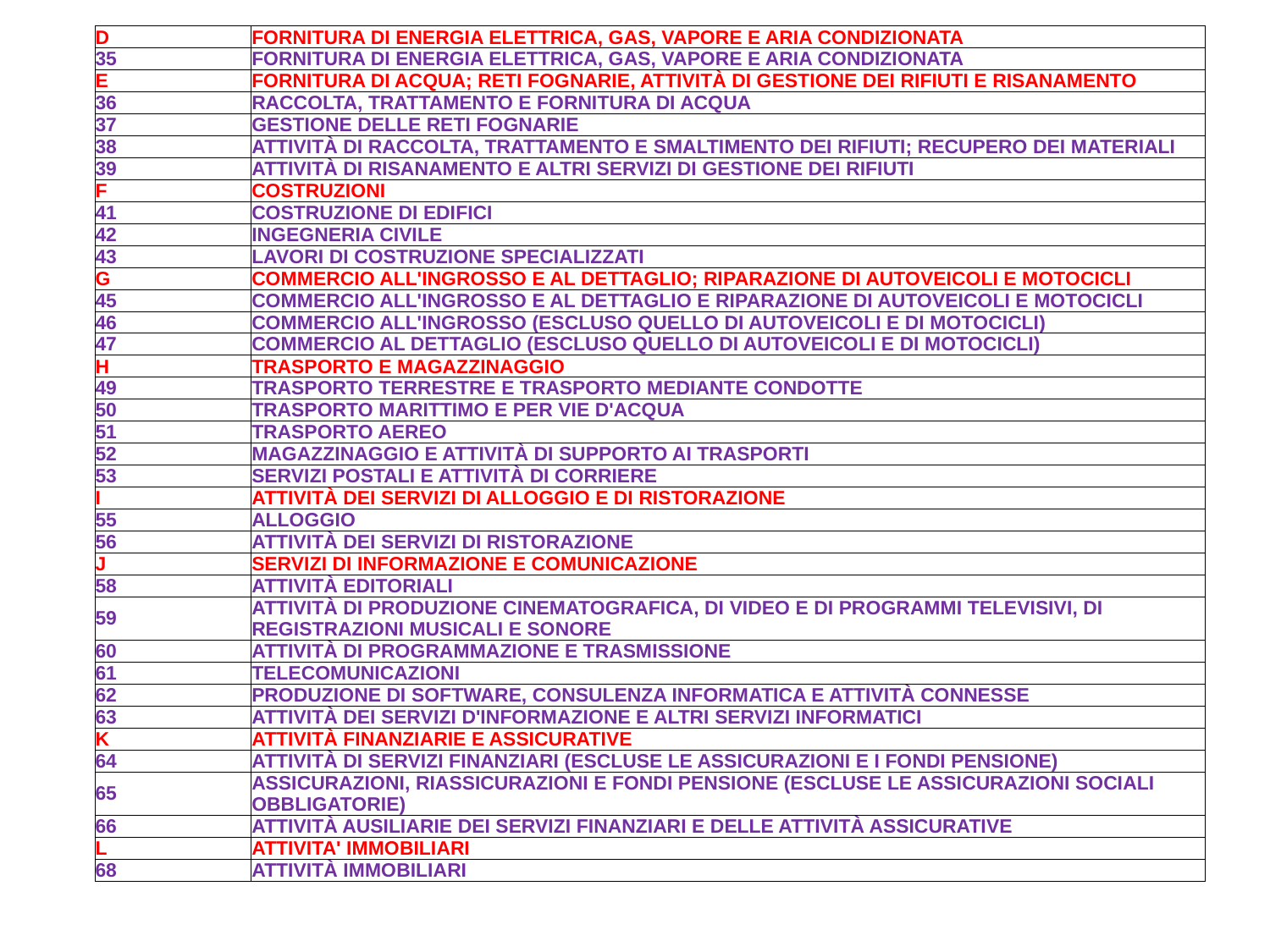

| D | FORNITURA DI ENERGIA ELETTRICA, GAS, VAPORE E ARIA CONDIZIONATA |
| --- | --- |
| 35 | FORNITURA DI ENERGIA ELETTRICA, GAS, VAPORE E ARIA CONDIZIONATA |
| E | FORNITURA DI ACQUA; RETI FOGNARIE, ATTIVITÀ DI GESTIONE DEI RIFIUTI E RISANAMENTO |
| 36 | RACCOLTA, TRATTAMENTO E FORNITURA DI ACQUA |
| 37 | GESTIONE DELLE RETI FOGNARIE |
| 38 | ATTIVITÀ DI RACCOLTA, TRATTAMENTO E SMALTIMENTO DEI RIFIUTI; RECUPERO DEI MATERIALI |
| 39 | ATTIVITÀ DI RISANAMENTO E ALTRI SERVIZI DI GESTIONE DEI RIFIUTI |
| F | COSTRUZIONI |
| 41 | COSTRUZIONE DI EDIFICI |
| 42 | INGEGNERIA CIVILE |
| 43 | LAVORI DI COSTRUZIONE SPECIALIZZATI |
| G | COMMERCIO ALL'INGROSSO E AL DETTAGLIO; RIPARAZIONE DI AUTOVEICOLI E MOTOCICLI |
| 45 | COMMERCIO ALL'INGROSSO E AL DETTAGLIO E RIPARAZIONE DI AUTOVEICOLI E MOTOCICLI |
| 46 | COMMERCIO ALL'INGROSSO (ESCLUSO QUELLO DI AUTOVEICOLI E DI MOTOCICLI) |
| 47 | COMMERCIO AL DETTAGLIO (ESCLUSO QUELLO DI AUTOVEICOLI E DI MOTOCICLI) |
| H | TRASPORTO E MAGAZZINAGGIO |
| 49 | TRASPORTO TERRESTRE E TRASPORTO MEDIANTE CONDOTTE |
| 50 | TRASPORTO MARITTIMO E PER VIE D'ACQUA |
| 51 | TRASPORTO AEREO |
| 52 | MAGAZZINAGGIO E ATTIVITÀ DI SUPPORTO AI TRASPORTI |
| 53 | SERVIZI POSTALI E ATTIVITÀ DI CORRIERE |
| I | ATTIVITÀ DEI SERVIZI DI ALLOGGIO E DI RISTORAZIONE |
| 55 | ALLOGGIO |
| 56 | ATTIVITÀ DEI SERVIZI DI RISTORAZIONE |
| J | SERVIZI DI INFORMAZIONE E COMUNICAZIONE |
| 58 | ATTIVITÀ EDITORIALI |
| 59 | ATTIVITÀ DI PRODUZIONE CINEMATOGRAFICA, DI VIDEO E DI PROGRAMMI TELEVISIVI, DI REGISTRAZIONI MUSICALI E SONORE |
| 60 | ATTIVITÀ DI PROGRAMMAZIONE E TRASMISSIONE |
| 61 | TELECOMUNICAZIONI |
| 62 | PRODUZIONE DI SOFTWARE, CONSULENZA INFORMATICA E ATTIVITÀ CONNESSE |
| 63 | ATTIVITÀ DEI SERVIZI D'INFORMAZIONE E ALTRI SERVIZI INFORMATICI |
| K | ATTIVITÀ FINANZIARIE E ASSICURATIVE |
| 64 | ATTIVITÀ DI SERVIZI FINANZIARI (ESCLUSE LE ASSICURAZIONI E I FONDI PENSIONE) |
| 65 | ASSICURAZIONI, RIASSICURAZIONI E FONDI PENSIONE (ESCLUSE LE ASSICURAZIONI SOCIALI OBBLIGATORIE) |
| 66 | ATTIVITÀ AUSILIARIE DEI SERVIZI FINANZIARI E DELLE ATTIVITÀ ASSICURATIVE |
| L | ATTIVITA' IMMOBILIARI |
| 68 | ATTIVITÀ IMMOBILIARI |